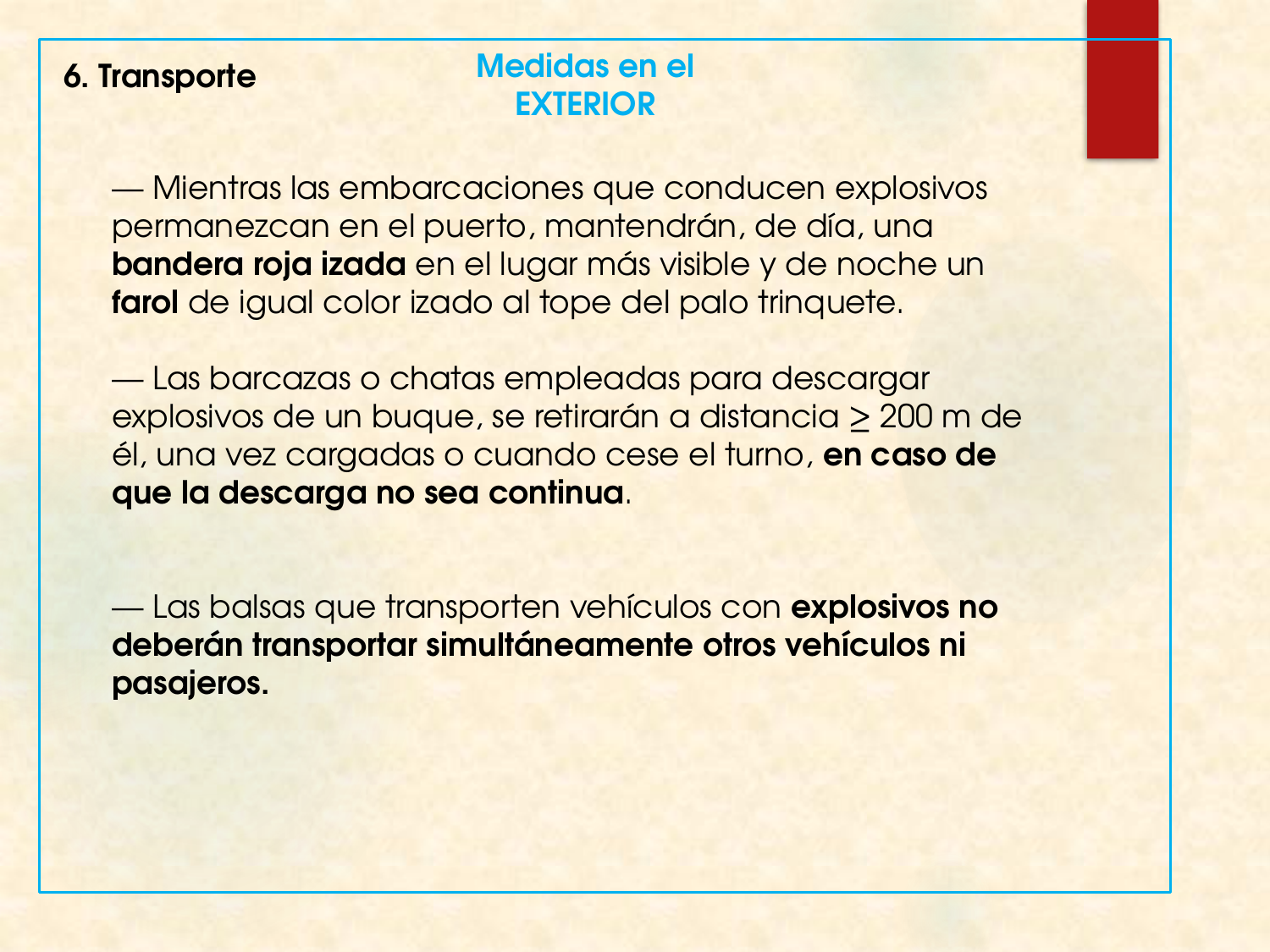

Medidas en el EXTERIOR
6. Transporte
— Mientras las embarcaciones que conducen explosivos permanezcan en el puerto, mantendrán, de día, una bandera roja izada en el lugar más visible y de noche un farol de igual color izado al tope del palo trinquete.

— Las barcazas o chatas empleadas para descargar explosivos de un buque, se retirarán a distancia ≥ 200 m de él, una vez cargadas o cuando cese el turno, en caso de que la descarga no sea continua.

— Las balsas que transporten vehículos con explosivos no deberán transportar simultáneamente otros vehículos ni pasajeros.